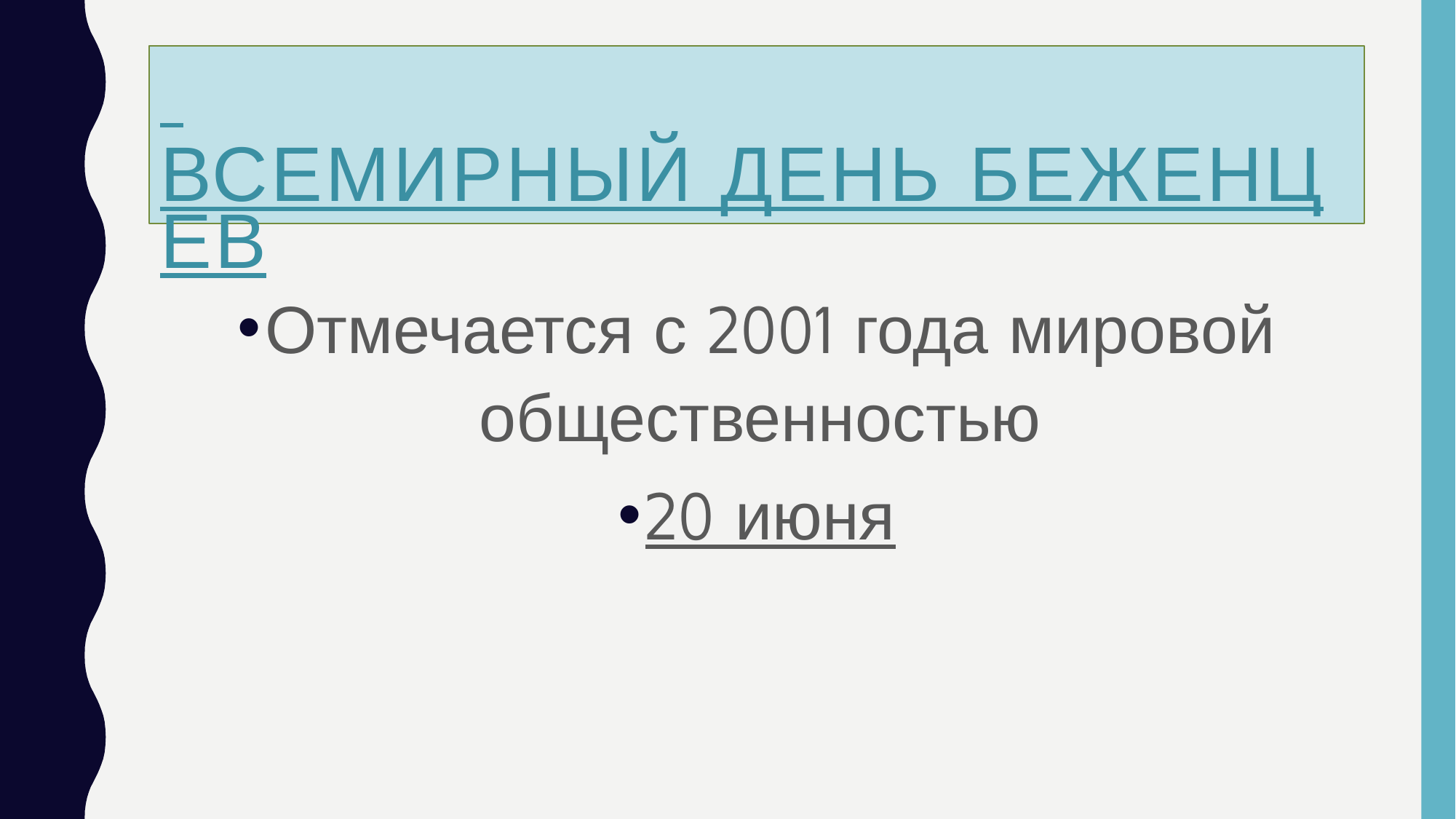

# Всемирный день беженцев
Отмечается с 2001 года мировой общественностью
20 июня